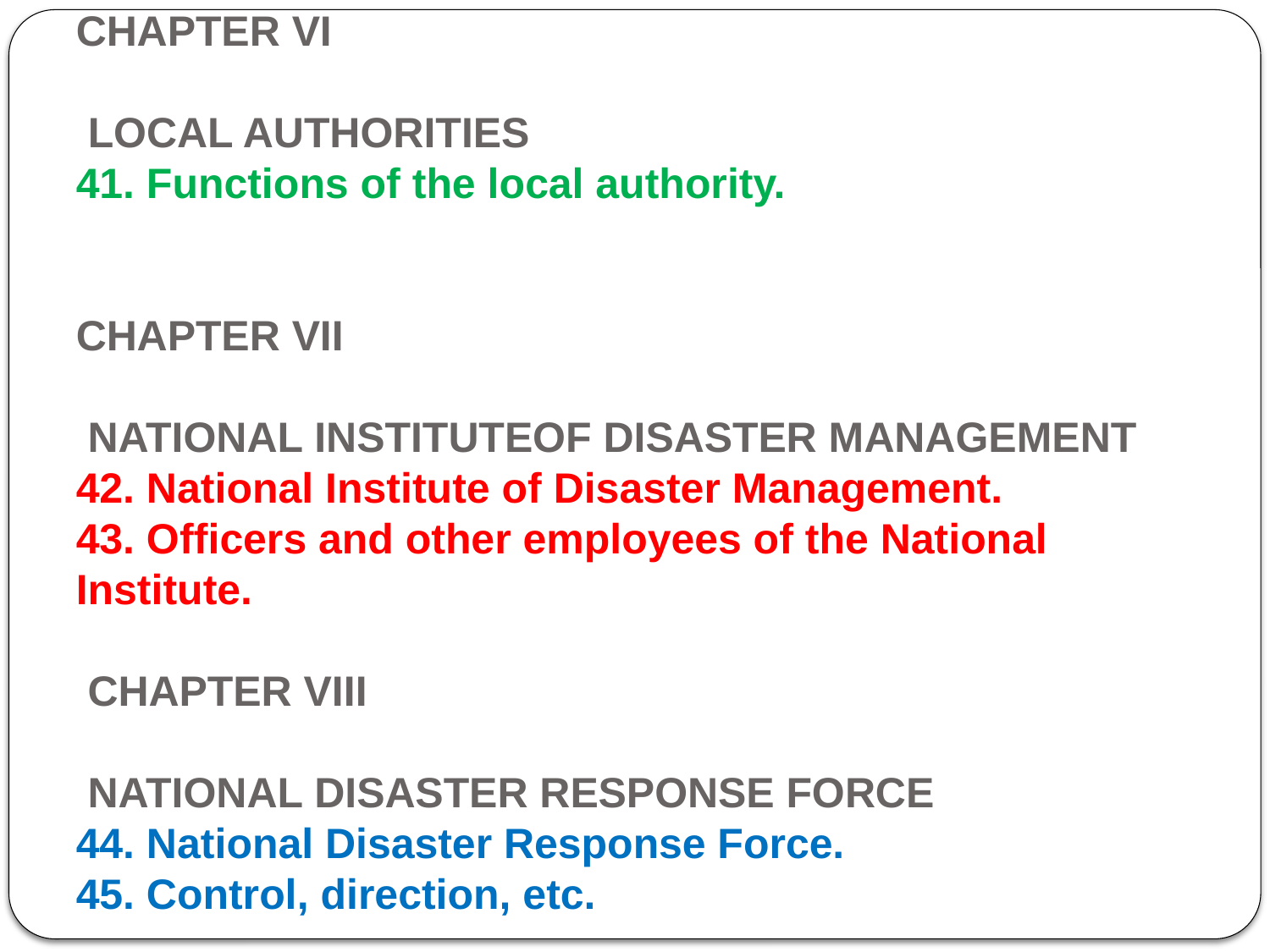

# CHAPTER VI LOCAL AUTHORITIES 41. Functions of the local authority. CHAPTER VII NATIONAL INSTITUTEOF DISASTER MANAGEMENT 42. National Institute of Disaster Management. 43. Officers and other employees of the National Institute. CHAPTER VIII NATIONAL DISASTER RESPONSE FORCE 44. National Disaster Response Force. 45. Control, direction, etc.